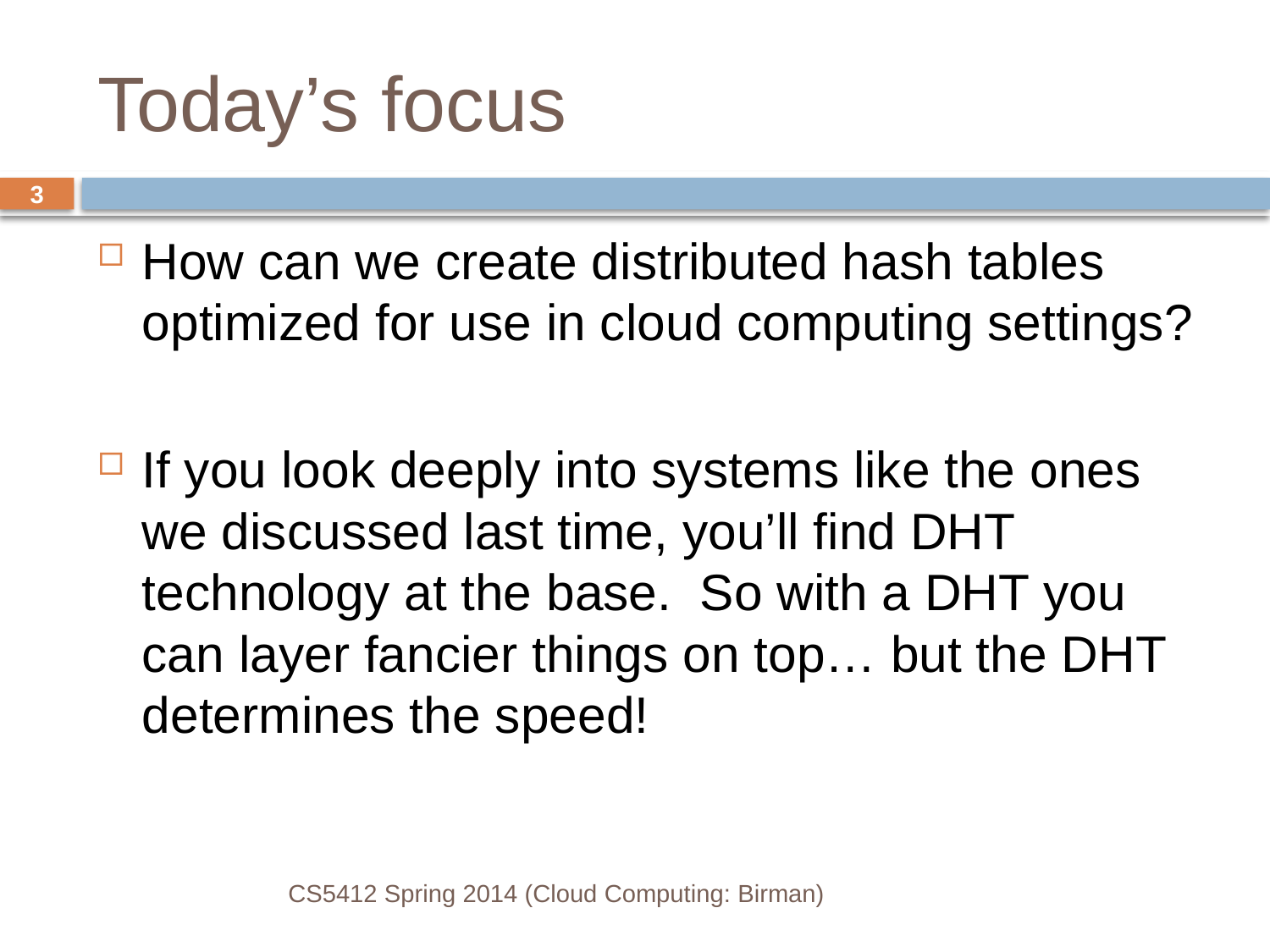

# Today’s focus
3
How can we create distributed hash tables optimized for use in cloud computing settings?

If you look deeply into systems like the ones we discussed last time, you’ll find DHT technology at the base.  So with a DHT you can layer fancier things on top… but the DHT determines the speed!
CS5412 Spring 2014 (Cloud Computing: Birman)